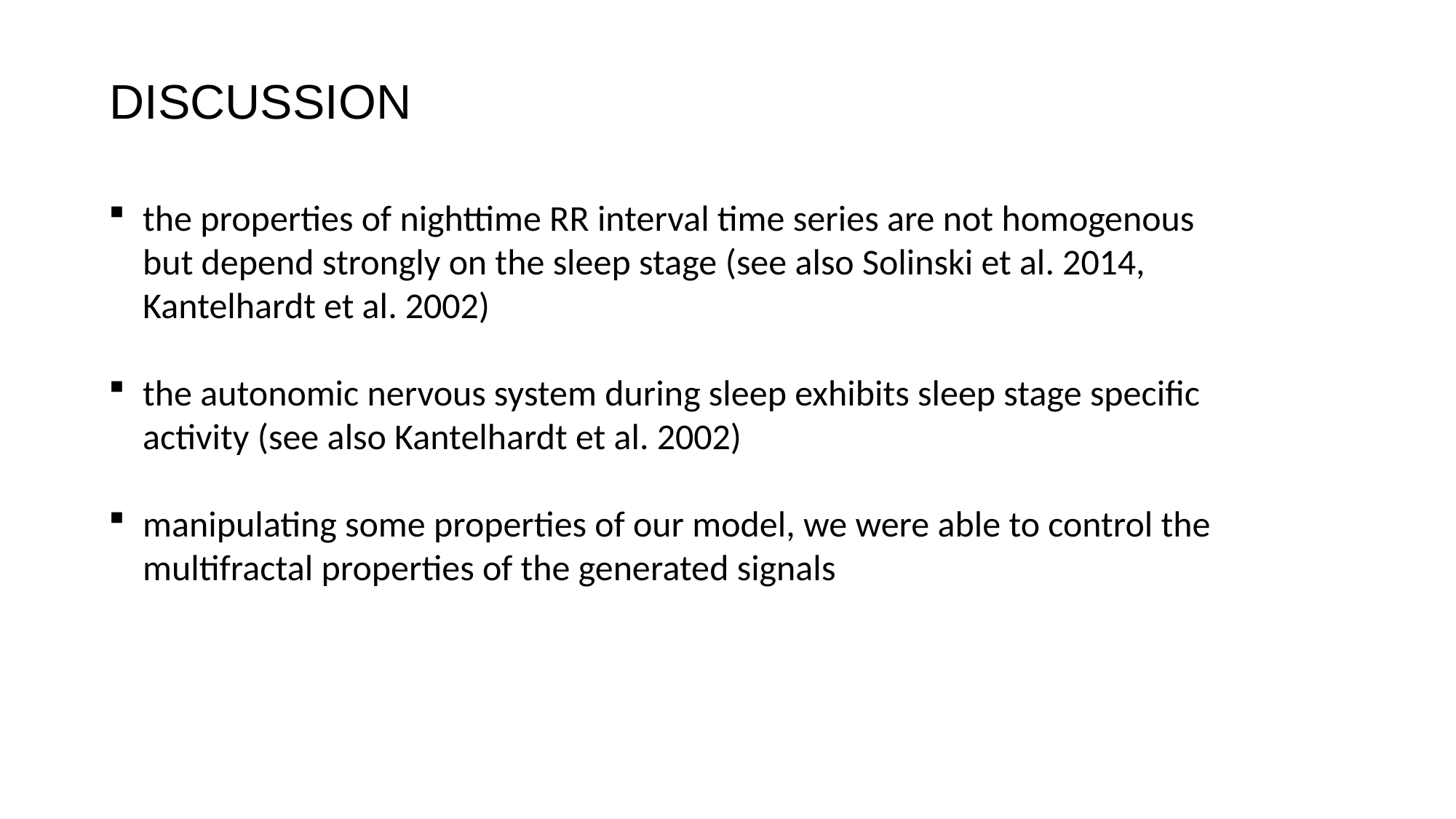

DISCUSSION
the properties of nighttime RR interval time series are not homogenous but depend strongly on the sleep stage (see also Solinski et al. 2014, Kantelhardt et al. 2002)

the autonomic nervous system during sleep exhibits sleep stage specific activity (see also Kantelhardt et al. 2002)

manipulating some properties of our model, we were able to control the multifractal properties of the generated signals